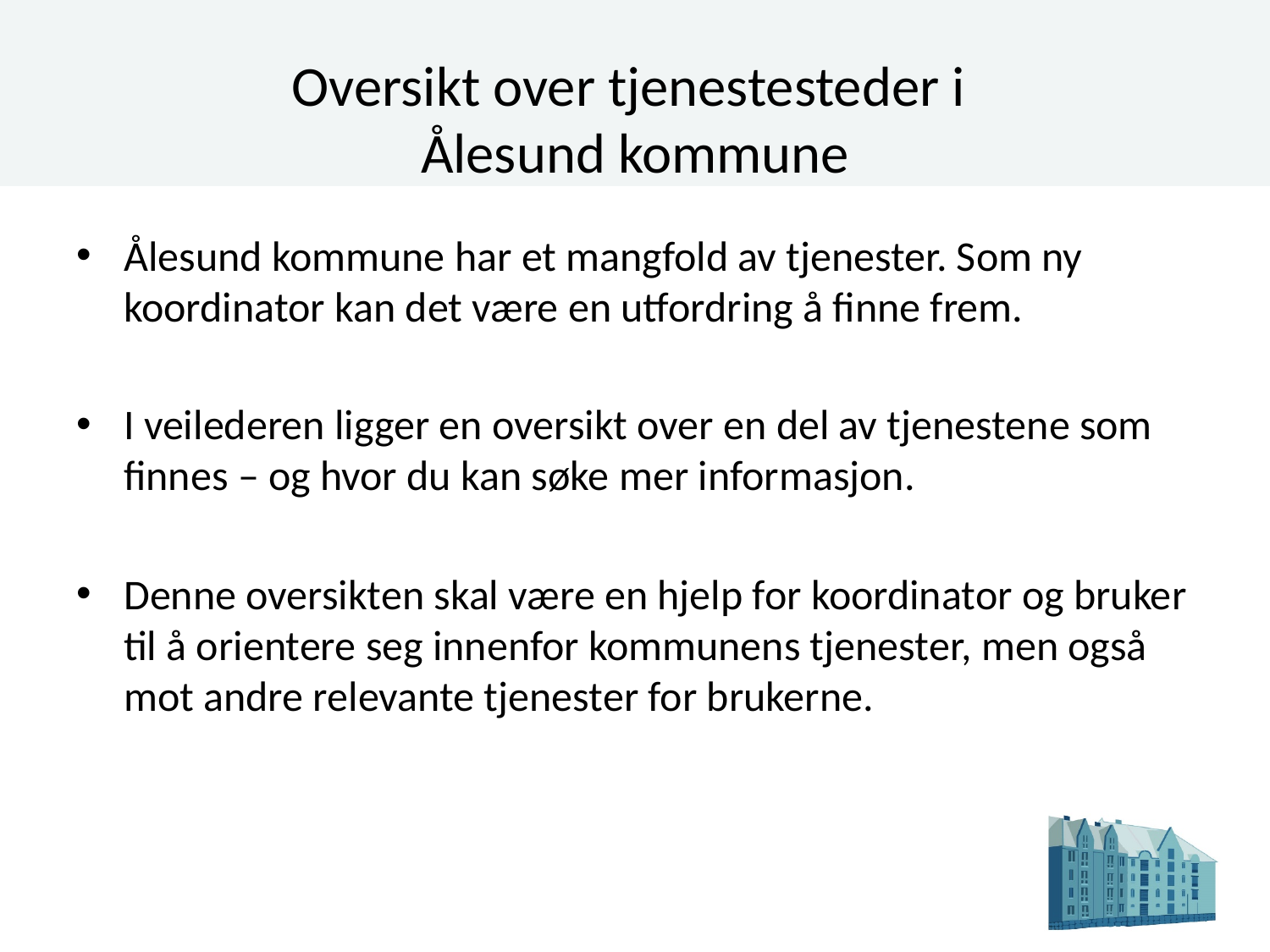

# Oversikt over tjenestesteder i Ålesund kommune
Ålesund kommune har et mangfold av tjenester. Som ny koordinator kan det være en utfordring å finne frem.

I veilederen ligger en oversikt over en del av tjenestene som finnes – og hvor du kan søke mer informasjon.

Denne oversikten skal være en hjelp for koordinator og bruker til å orientere seg innenfor kommunens tjenester, men også mot andre relevante tjenester for brukerne.